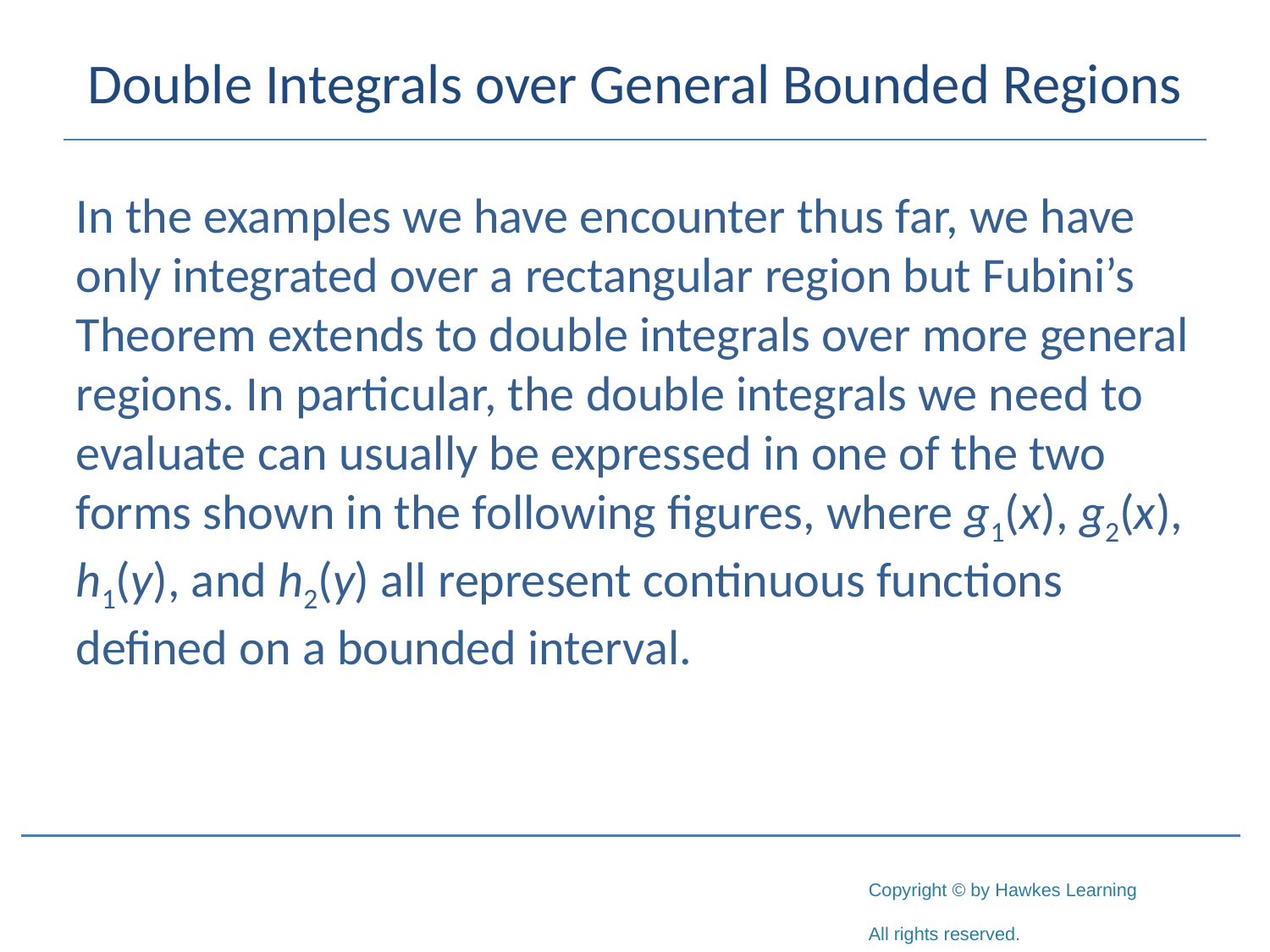

# Double Integrals over General Bounded Regions
In the examples we have encounter thus far, we have only integrated over a rectangular region but Fubini’s Theorem extends to double integrals over more general regions. In particular, the double integrals we need to evaluate can usually be expressed in one of the two forms shown in the following figures, where g1(x), g2(x), h1(y), and h2(y) all represent continuous functions defined on a bounded interval.